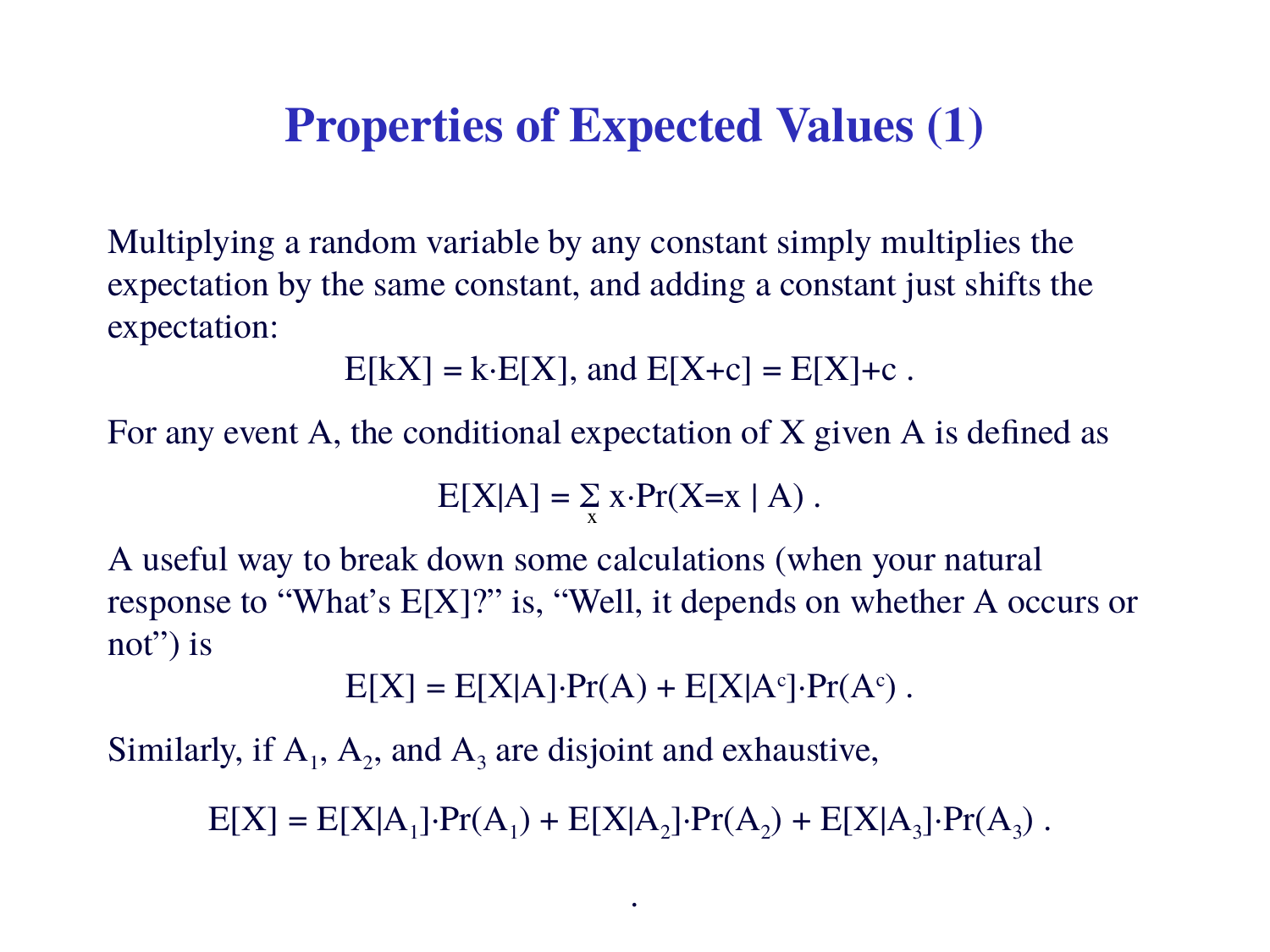

# Properties of Expected Values (1)
Multiplying a random variable by any constant simply multiplies the expectation by the same constant, and adding a constant just shifts the expectation:
E[kX] = k·E[X], and E[X+c] = E[X]+c .
For any event A, the conditional expectation of X given A is defined as
E[X|A] = Σ x·Pr(X=x | A) .
A useful way to break down some calculations (when your natural response to “What’s E[X]?” is, “Well, it depends on whether A occurs or not”) is
E[X] = E[X|A]·Pr(A) + E[X|Ac]·Pr(Ac) .
Similarly, if A1, A2, and A3 are disjoint and exhaustive,
E[X] = E[X|A1]·Pr(A1) + E[X|A2]·Pr(A2) + E[X|A3]·Pr(A3) .
 .

x